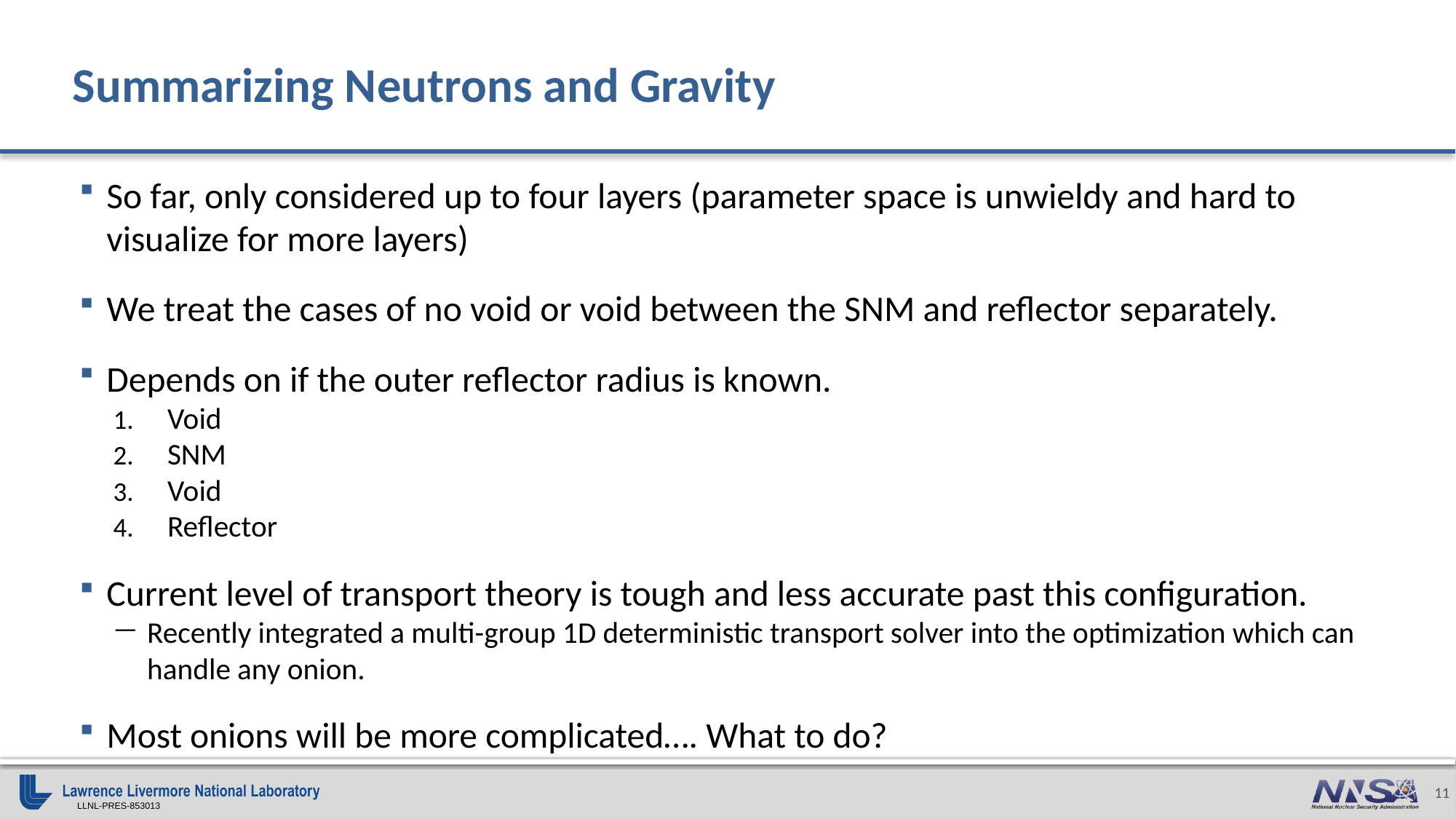

# Summarizing Neutrons and Gravity
So far, only considered up to four layers (parameter space is unwieldy and hard to visualize for more layers)
We treat the cases of no void or void between the SNM and reflector separately.
Depends on if the outer reflector radius is known.
Void
SNM
Void
Reflector
Current level of transport theory is tough and less accurate past this configuration.
Recently integrated a multi-group 1D deterministic transport solver into the optimization which can handle any onion.
Most onions will be more complicated…. What to do?